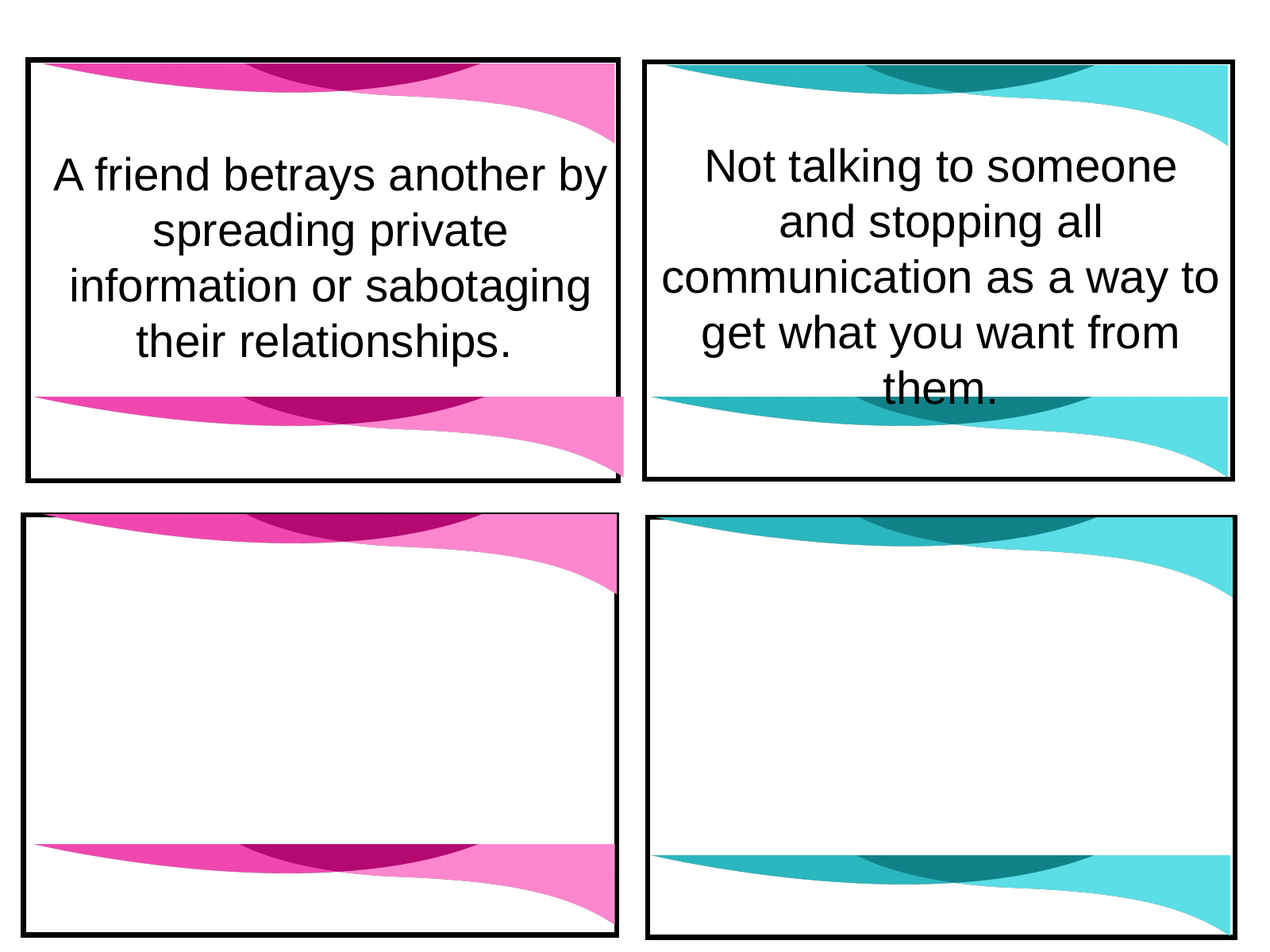

Not talking to someone and stopping all communication as a way to get what you want from them.
A friend betrays another by spreading private information or sabotaging their relationships.